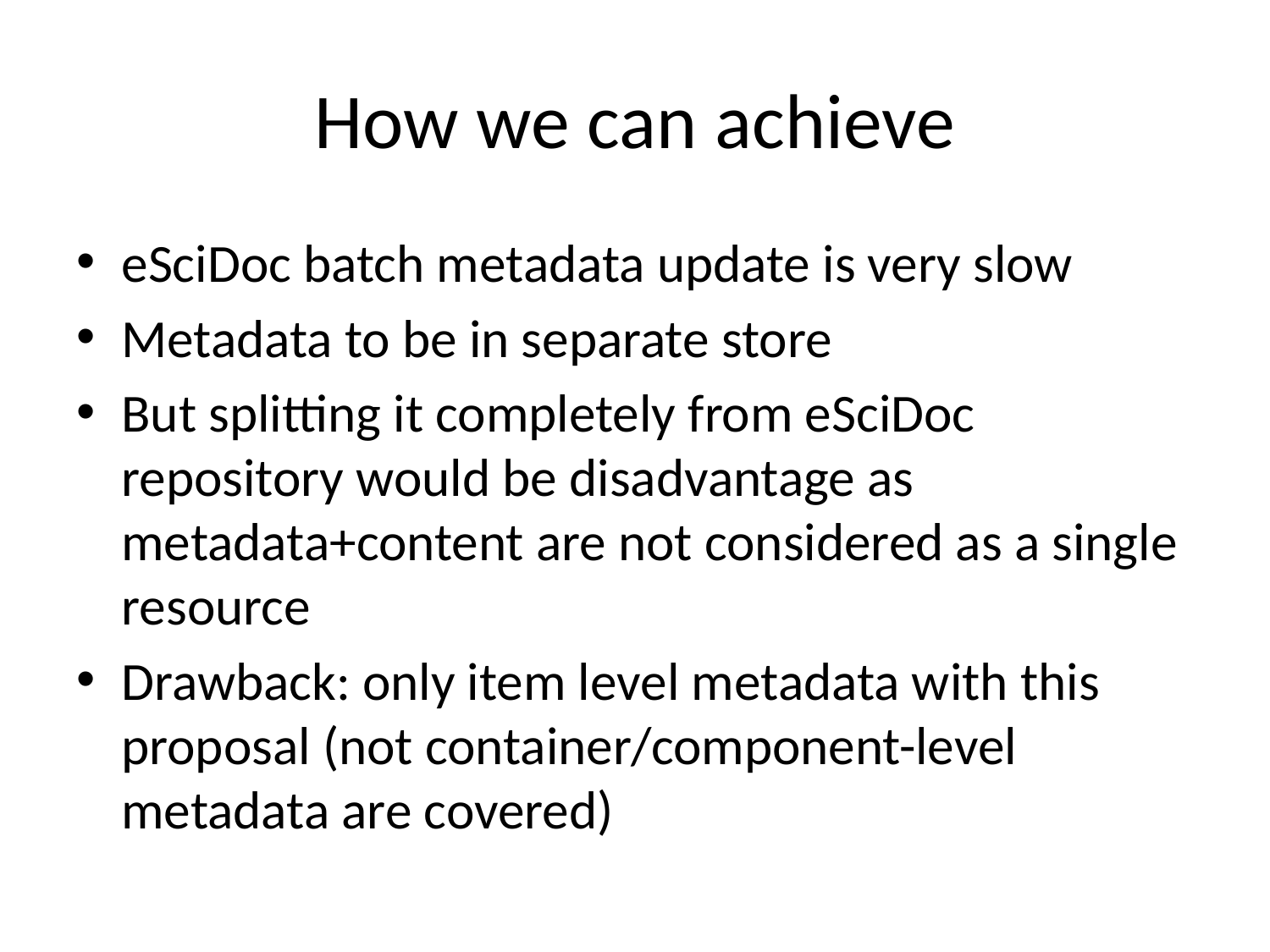

# How we can achieve
eSciDoc batch metadata update is very slow
Metadata to be in separate store
But splitting it completely from eSciDoc repository would be disadvantage as metadata+content are not considered as a single resource
Drawback: only item level metadata with this proposal (not container/component-level metadata are covered)